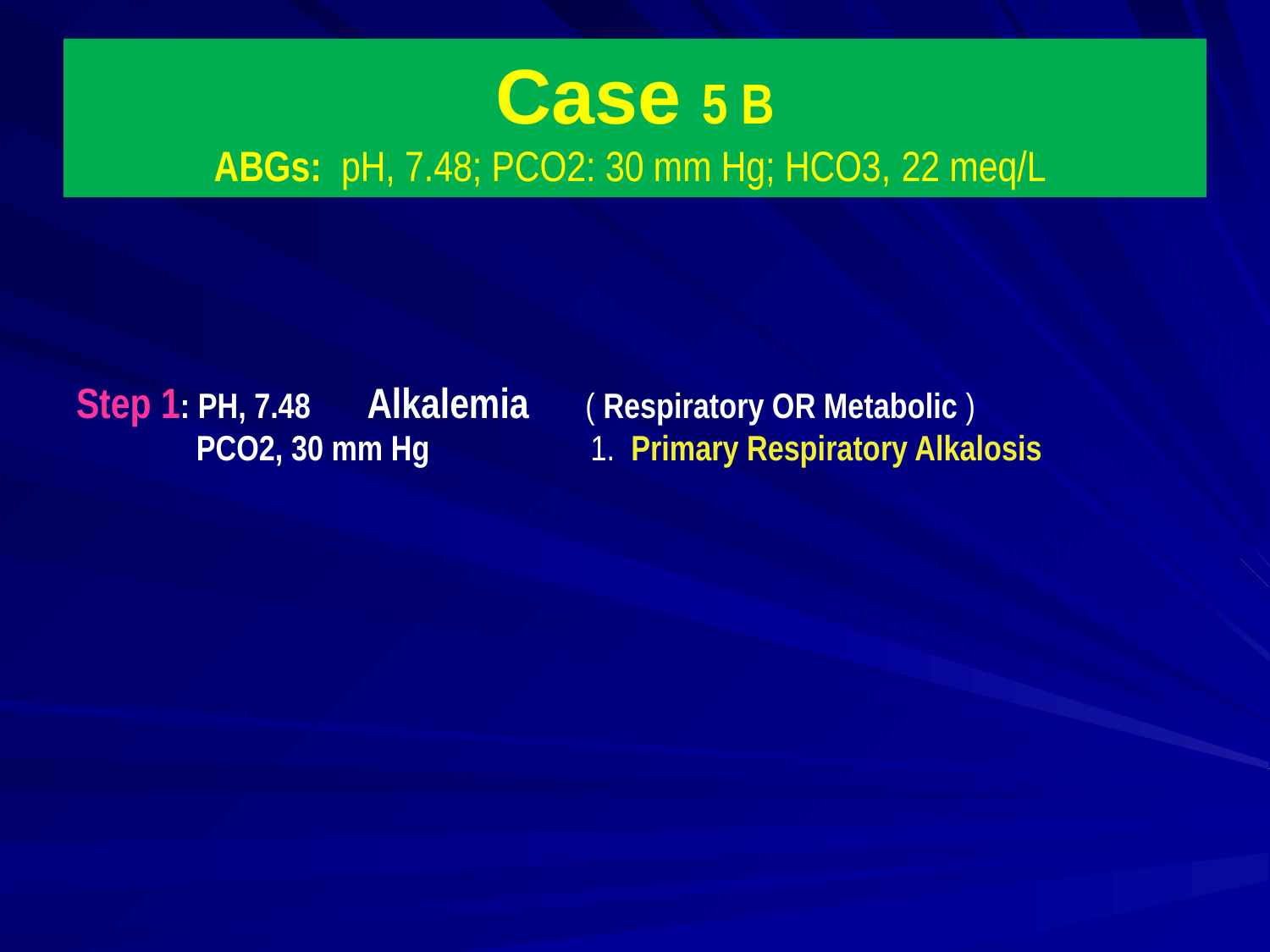

# Case 5 B ABGs:  pH, 7.48; PCO2: 30 mm Hg; HCO3, 22 meq/L

Step 1: PH, 7.48       Alkalemia       ( Respiratory OR Metabolic )
	         PCO2, 30 mm Hg                    1.  Primary Respiratory Alkalosis